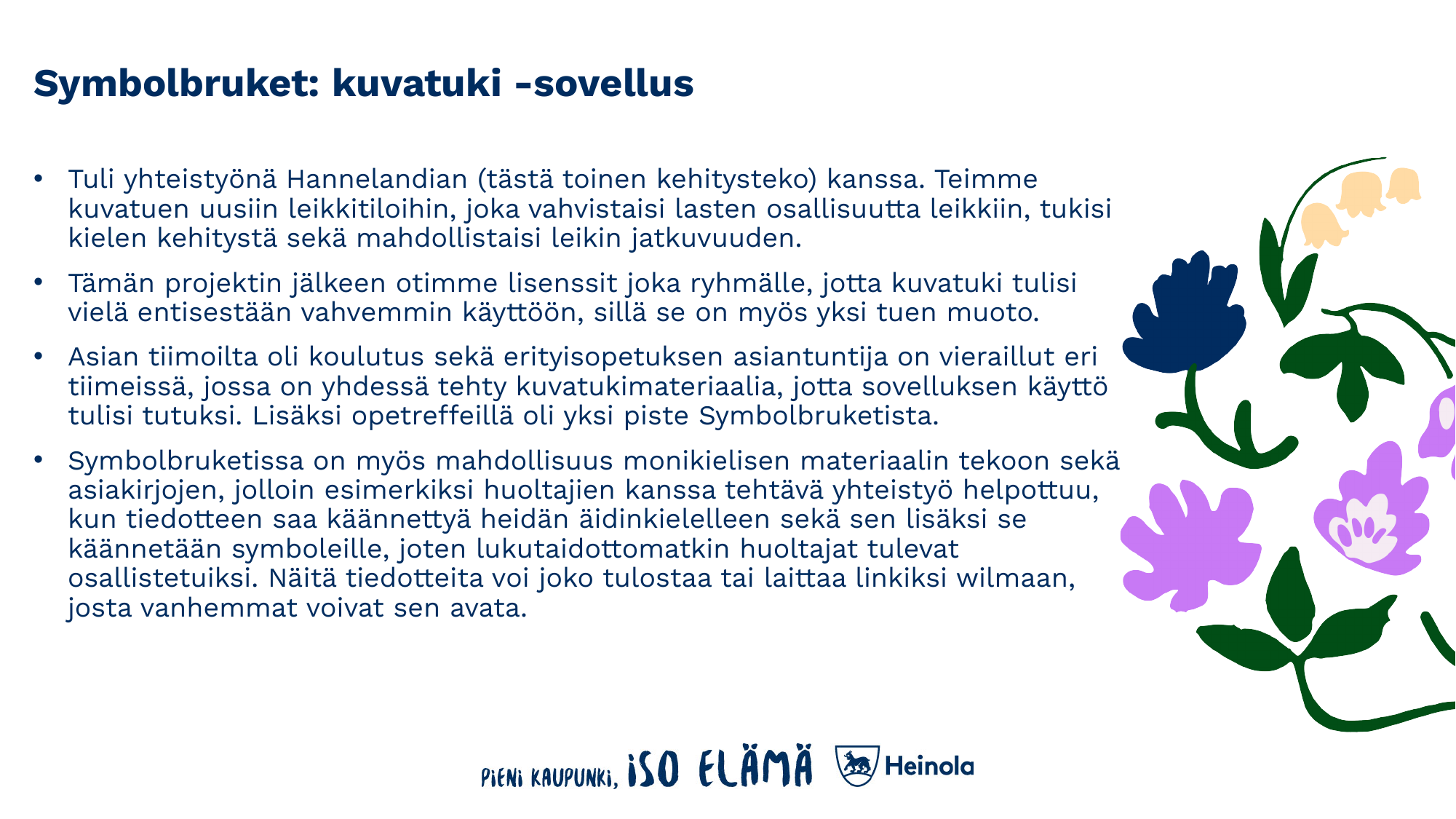

Symbolbruket: kuvatuki -sovellus

Tuli yhteistyönä Hannelandian (tästä toinen kehitysteko) kanssa. Teimme kuvatuen uusiin leikkitiloihin, joka vahvistaisi lasten osallisuutta leikkiin, tukisi kielen kehitystä sekä mahdollistaisi leikin jatkuvuuden.
Tämän projektin jälkeen otimme lisenssit joka ryhmälle, jotta kuvatuki tulisi vielä entisestään vahvemmin käyttöön, sillä se on myös yksi tuen muoto.
Asian tiimoilta oli koulutus sekä erityisopetuksen asiantuntija on vieraillut eri tiimeissä, jossa on yhdessä tehty kuvatukimateriaalia, jotta sovelluksen käyttö tulisi tutuksi. Lisäksi opetreffeillä oli yksi piste Symbolbruketista.
Symbolbruketissa on myös mahdollisuus monikielisen materiaalin tekoon sekä asiakirjojen, jolloin esimerkiksi huoltajien kanssa tehtävä yhteistyö helpottuu, kun tiedotteen saa käännettyä heidän äidinkielelleen sekä sen lisäksi se käännetään symboleille, joten lukutaidottomatkin huoltajat tulevat osallistetuiksi. Näitä tiedotteita voi joko tulostaa tai laittaa linkiksi wilmaan, josta vanhemmat voivat sen avata.